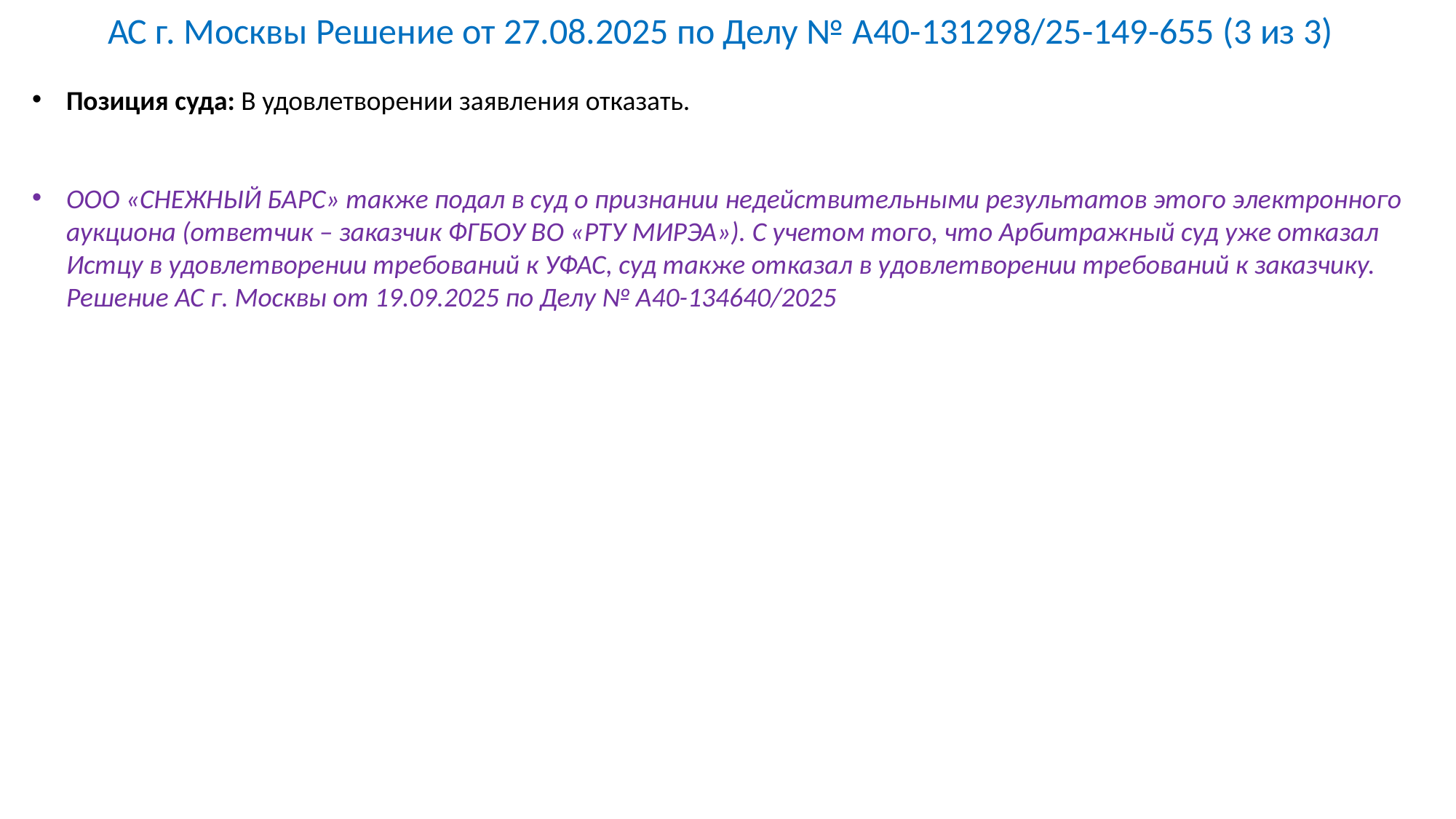

# АС г. Москвы Решение от 27.08.2025 по Делу № А40-131298/25-149-655 (3 из 3)
Позиция суда: В удовлетворении заявления отказать.

ООО «СНЕЖНЫЙ БАРС» также подал в суд о признании недействительными результатов этого электронного аукциона (ответчик – заказчик ФГБОУ ВО «РТУ МИРЭА»). С учетом того, что Арбитражный суд уже отказал Истцу в удовлетворении требований к УФАС, суд также отказал в удовлетворении требований к заказчику. Решение АС г. Москвы от 19.09.2025 по Делу № А40-134640/2025